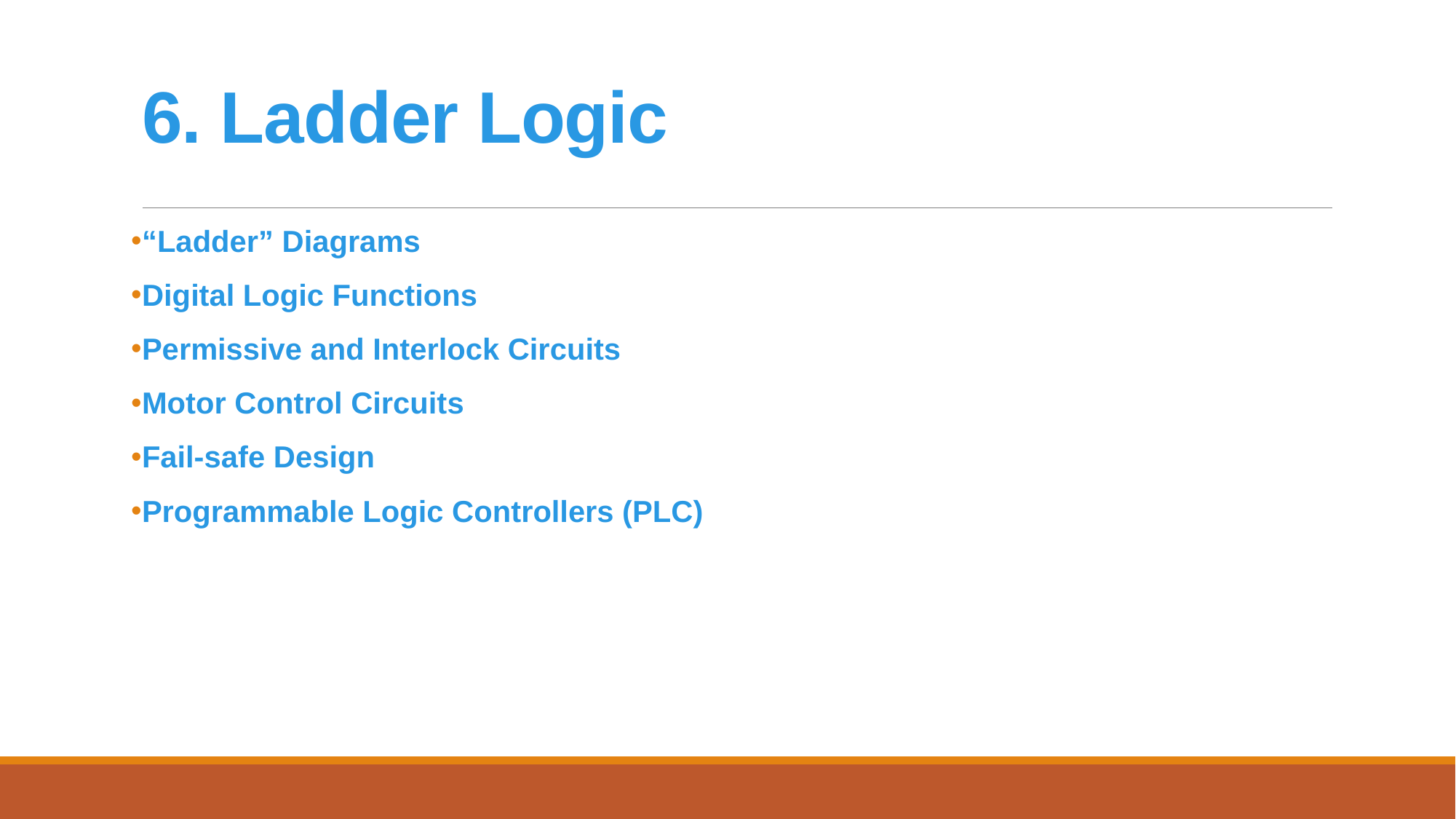

# 6. Ladder Logic
“Ladder” Diagrams
Digital Logic Functions
Permissive and Interlock Circuits
Motor Control Circuits
Fail-safe Design
Programmable Logic Controllers (PLC)